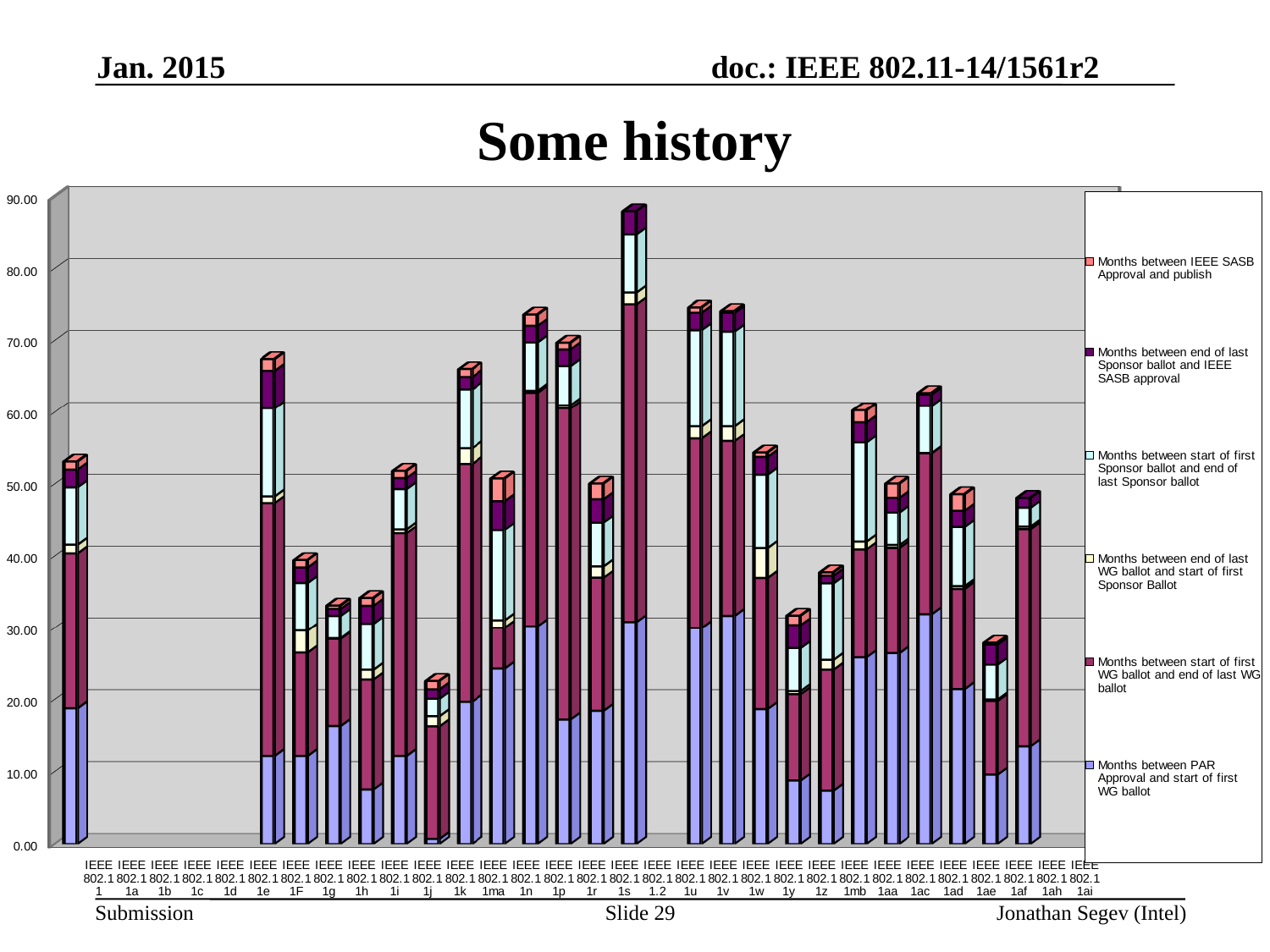

Jan. 2015
# Some history

[unsupported chart]

Slide 29
Jonathan Segev (Intel)